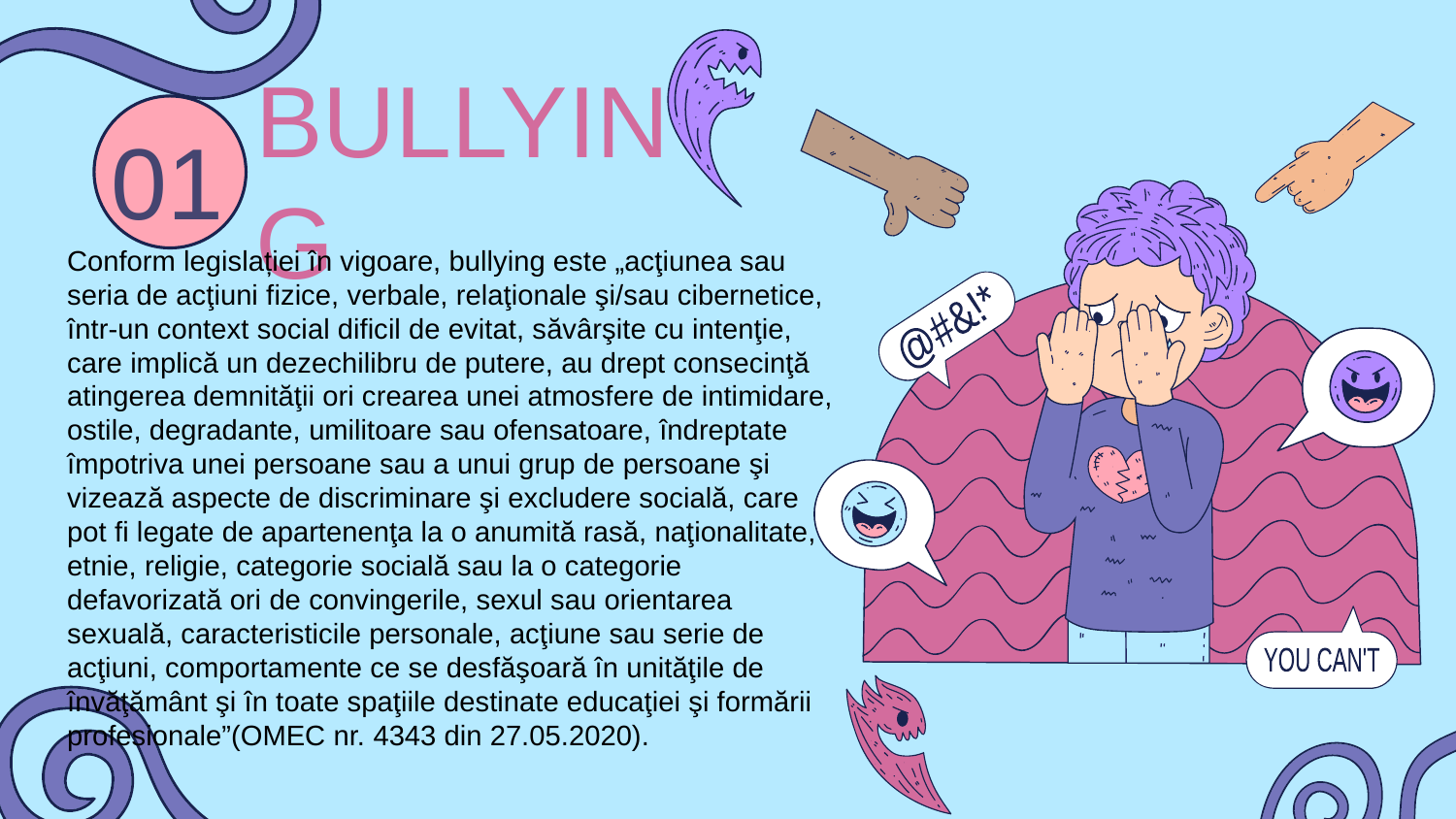

01
# BULLYING

@#&!*

YOU CAN'T

Conform legislației în vigoare, bullying este „acţiunea sau seria de acţiuni fizice, verbale, relaţionale şi/sau cibernetice, într-un context social dificil de evitat, săvârşite cu intenţie, care implică un dezechilibru de putere, au drept consecinţă atingerea demnităţii ori crearea unei atmosfere de intimidare, ostile, degradante, umilitoare sau ofensatoare, îndreptate împotriva unei persoane sau a unui grup de persoane şi vizează aspecte de discriminare şi excludere socială, care pot fi legate de apartenenţa la o anumită rasă, naţionalitate, etnie, religie, categorie socială sau la o categorie defavorizată ori de convingerile, sexul sau orientarea sexuală, caracteristicile personale, acţiune sau serie de acţiuni, comportamente ce se desfăşoară în unităţile de învăţământ şi în toate spaţiile destinate educaţiei şi formării profesionale”(OMEC nr. 4343 din 27.05.2020).